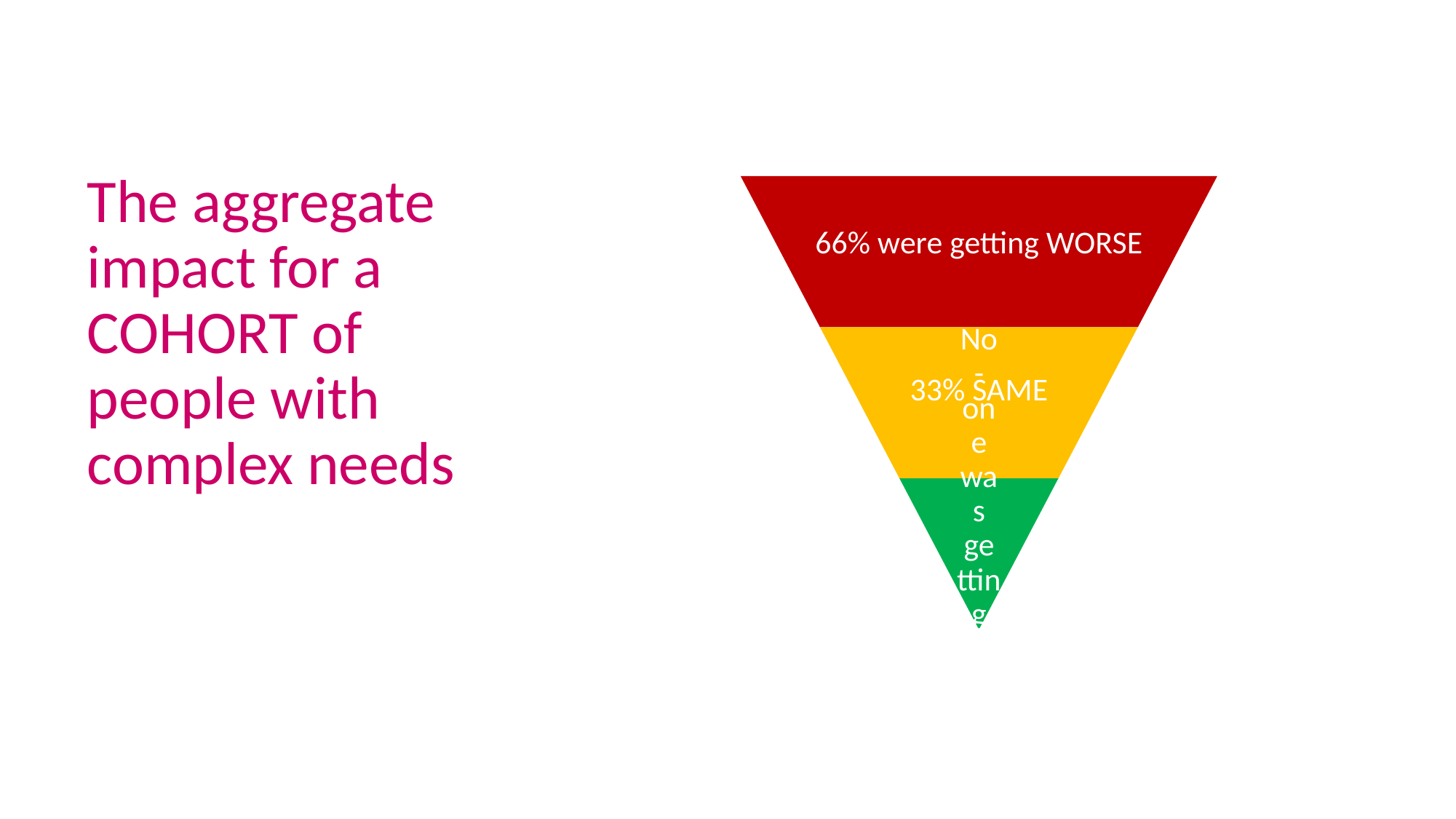

# The aggregate  impact for a COHORT of people with complex needs
66% were getting WORSE
33% SAME
No-one was getting BETTER